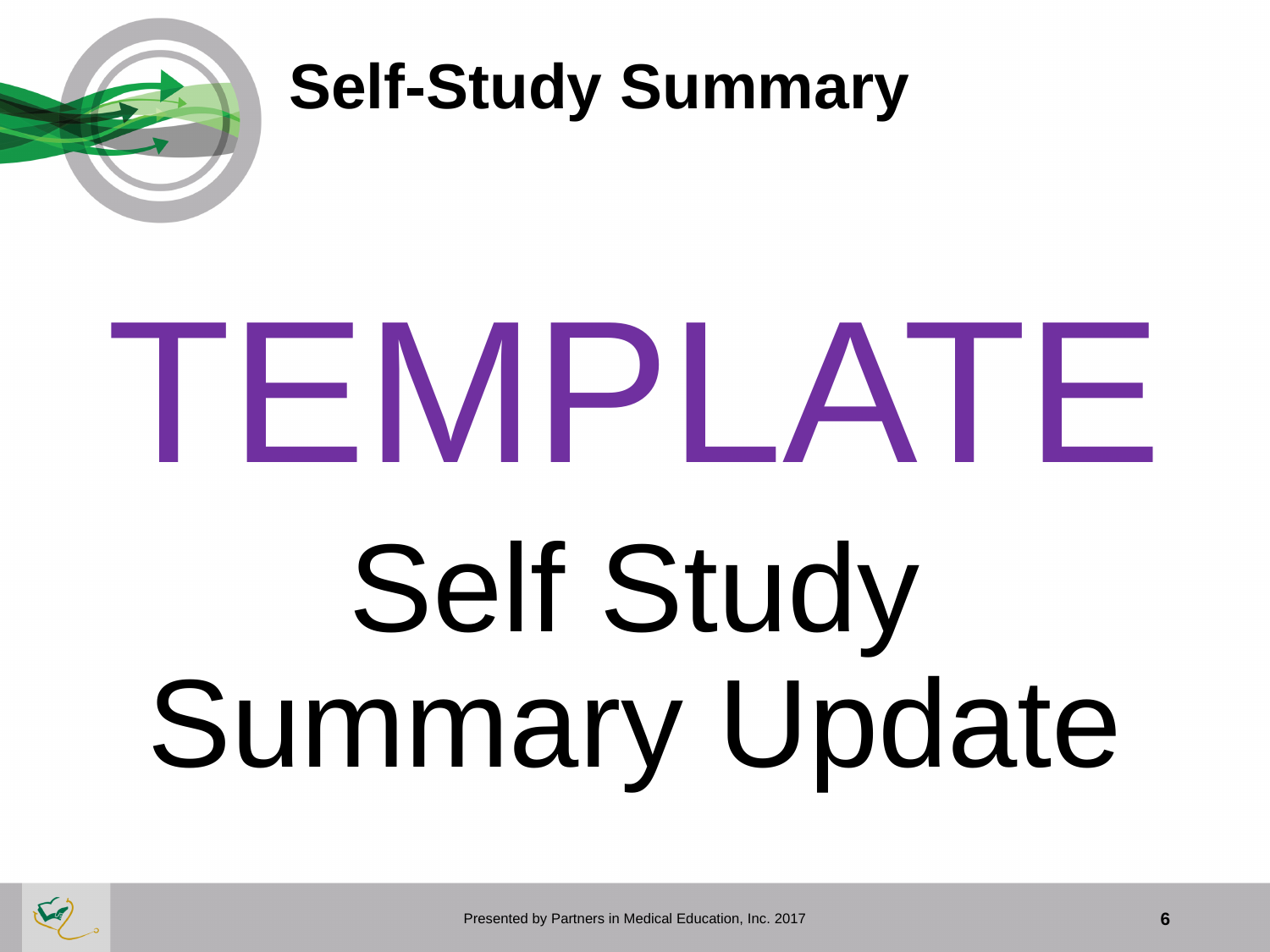

# Self-Study Summary
TEMPLATE
Self Study Summary Update
Presented by Partners in Medical Education, Inc. 2017
6